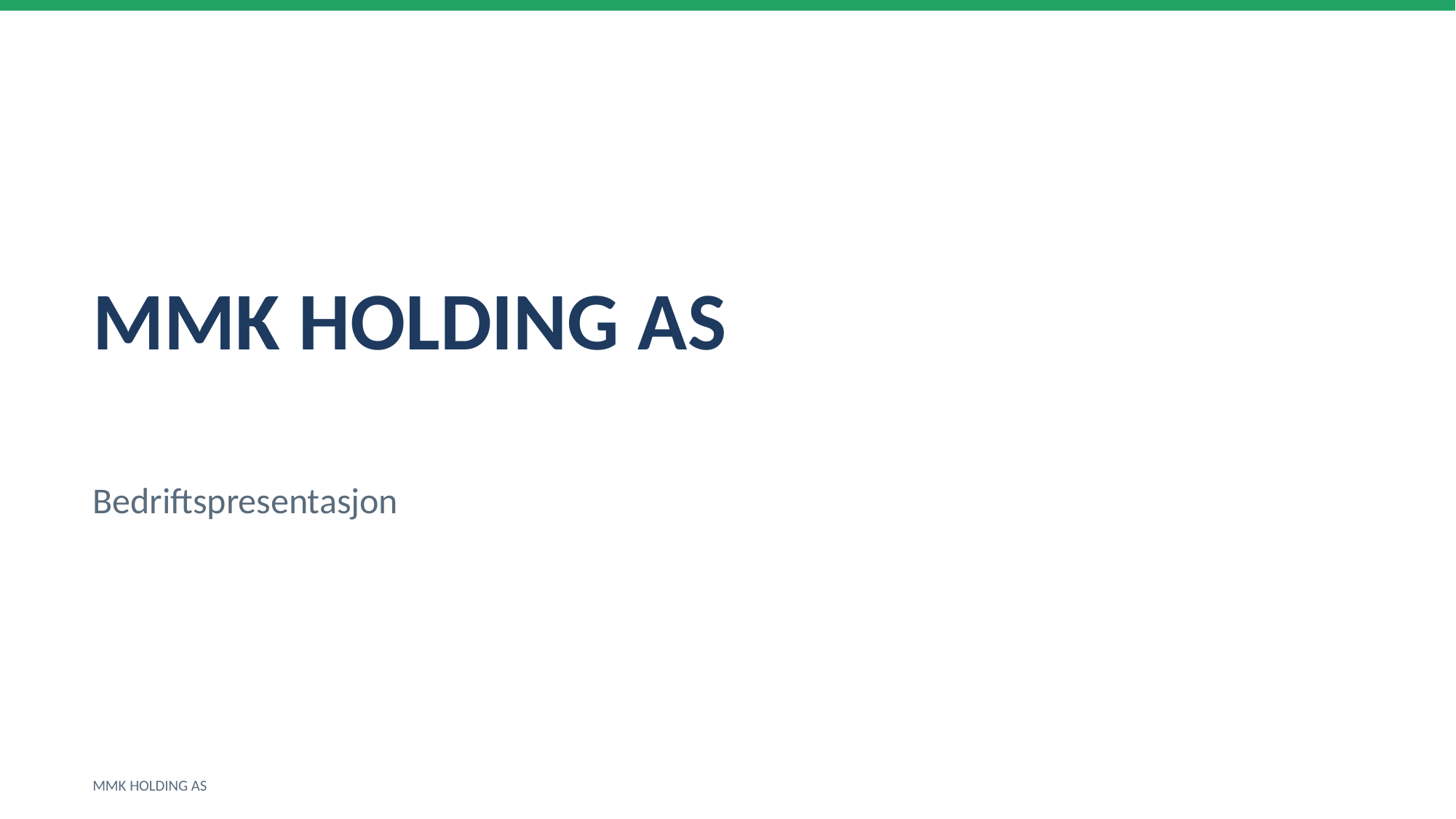

MMK HOLDING AS
Bedriftspresentasjon
MMK HOLDING AS